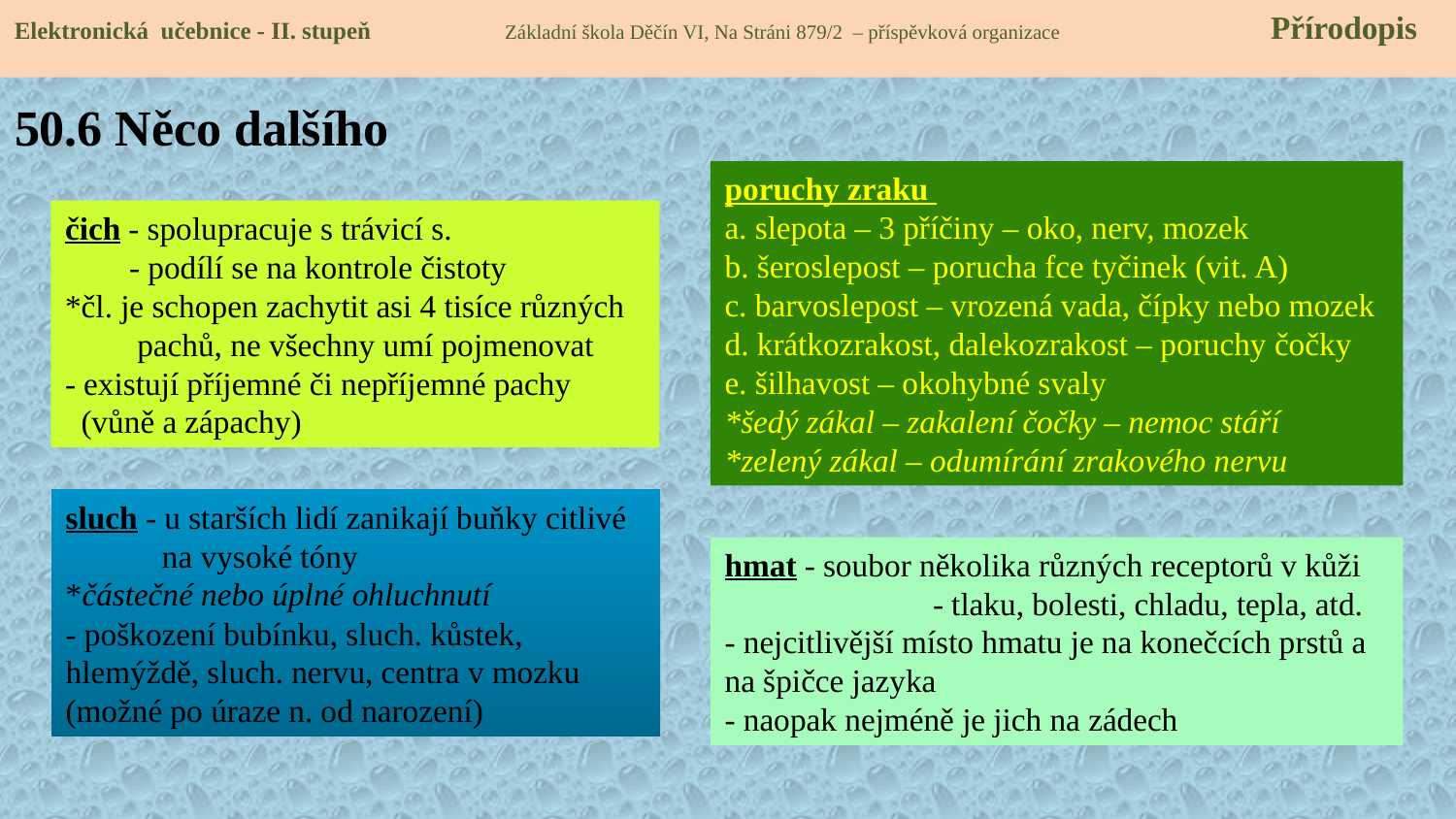

Elektronická  učebnice - II. stupeň                      Základní škola Děčín VI, Na Stráni 879/2  – příspěvková organizace                       	                  Přírodopis

# 50.6 Něco dalšího
poruchy zraku
a. slepota – 3 příčiny – oko, nerv, mozek
b. šeroslepost – porucha fce tyčinek (vit. A)
c. barvoslepost – vrozená vada, čípky nebo mozek
d. krátkozrakost, dalekozrakost – poruchy čočky
e. šilhavost – okohybné svaly
*šedý zákal – zakalení čočky – nemoc stáří
*zelený zákal – odumírání zrakového nervu
čich - spolupracuje s trávicí s.
        - podílí se na kontrole čistoty
*čl. je schopen zachytit asi 4 tisíce různých
         pachů, ne všechny umí pojmenovat
- existují příjemné či nepříjemné pachy
  (vůně a zápachy)
sluch - u starších lidí zanikají buňky citlivé
            na vysoké tóny
*částečné nebo úplné ohluchnutí
- poškození bubínku, sluch. kůstek, hlemýždě, sluch. nervu, centra v mozku (možné po úraze n. od narození)
hmat - soubor několika různých receptorů v kůži
                          - tlaku, bolesti, chladu, tepla, atd.
- nejcitlivější místo hmatu je na konečcích prstů a na špičce jazyka
- naopak nejméně je jich na zádech